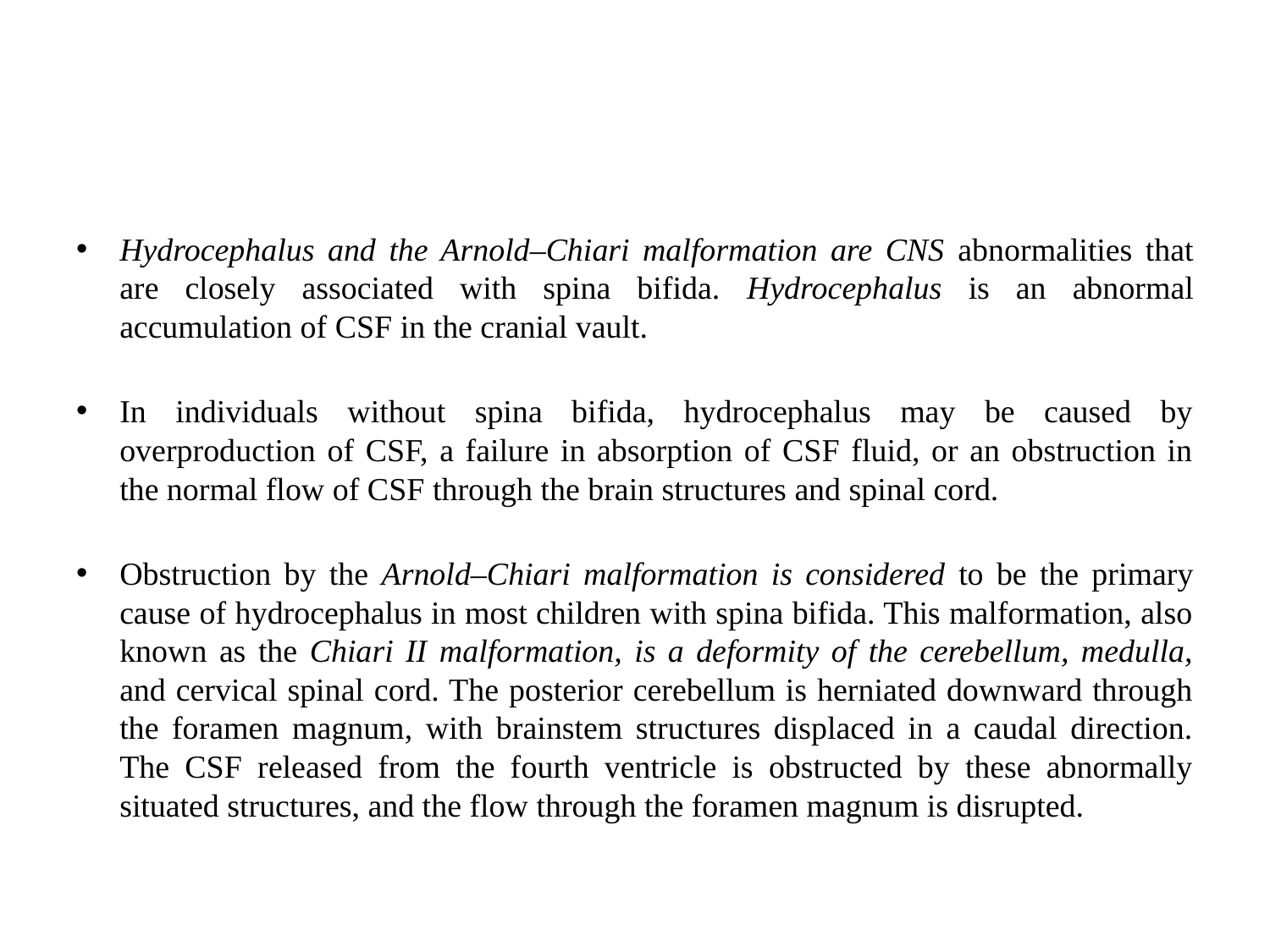

#
Hydrocephalus and the Arnold–Chiari malformation are CNS abnormalities that are closely associated with spina bifida. Hydrocephalus is an abnormal accumulation of CSF in the cranial vault.

In individuals without spina bifida, hydrocephalus may be caused by overproduction of CSF, a failure in absorption of CSF fluid, or an obstruction in the normal flow of CSF through the brain structures and spinal cord.

Obstruction by the Arnold–Chiari malformation is considered to be the primary cause of hydrocephalus in most children with spina bifida. This malformation, also known as the Chiari II malformation, is a deformity of the cerebellum, medulla, and cervical spinal cord. The posterior cerebellum is herniated downward through the foramen magnum, with brainstem structures displaced in a caudal direction. The CSF released from the fourth ventricle is obstructed by these abnormally situated structures, and the flow through the foramen magnum is disrupted.